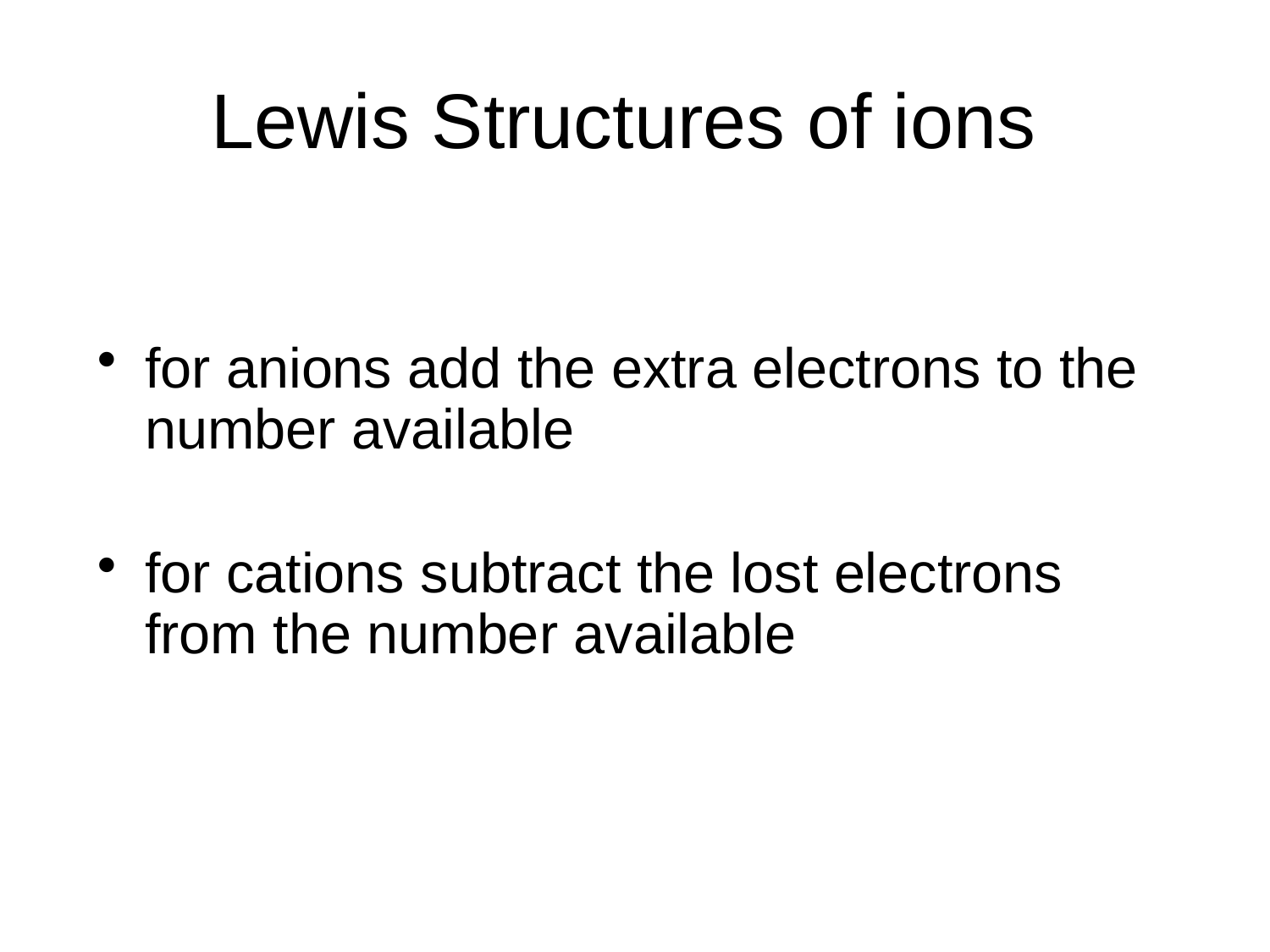

# Lewis Structures of ions

for anions add the extra electrons to the number available

for cations subtract the lost electrons from the number available